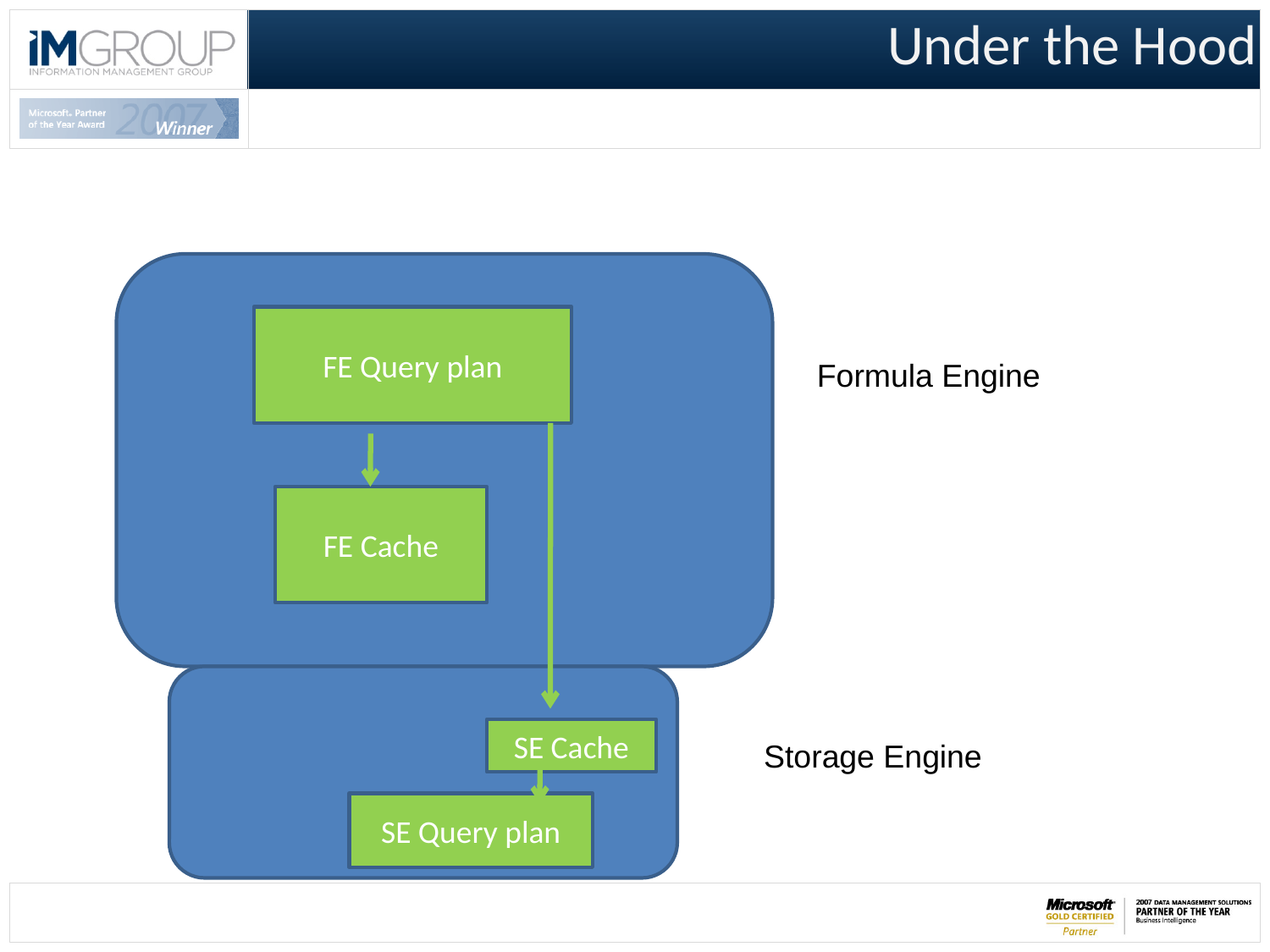

# Under the Hood

FE Query plan
Formula Engine

FE Cache

SE Cache
Storage Engine
SE Query plan